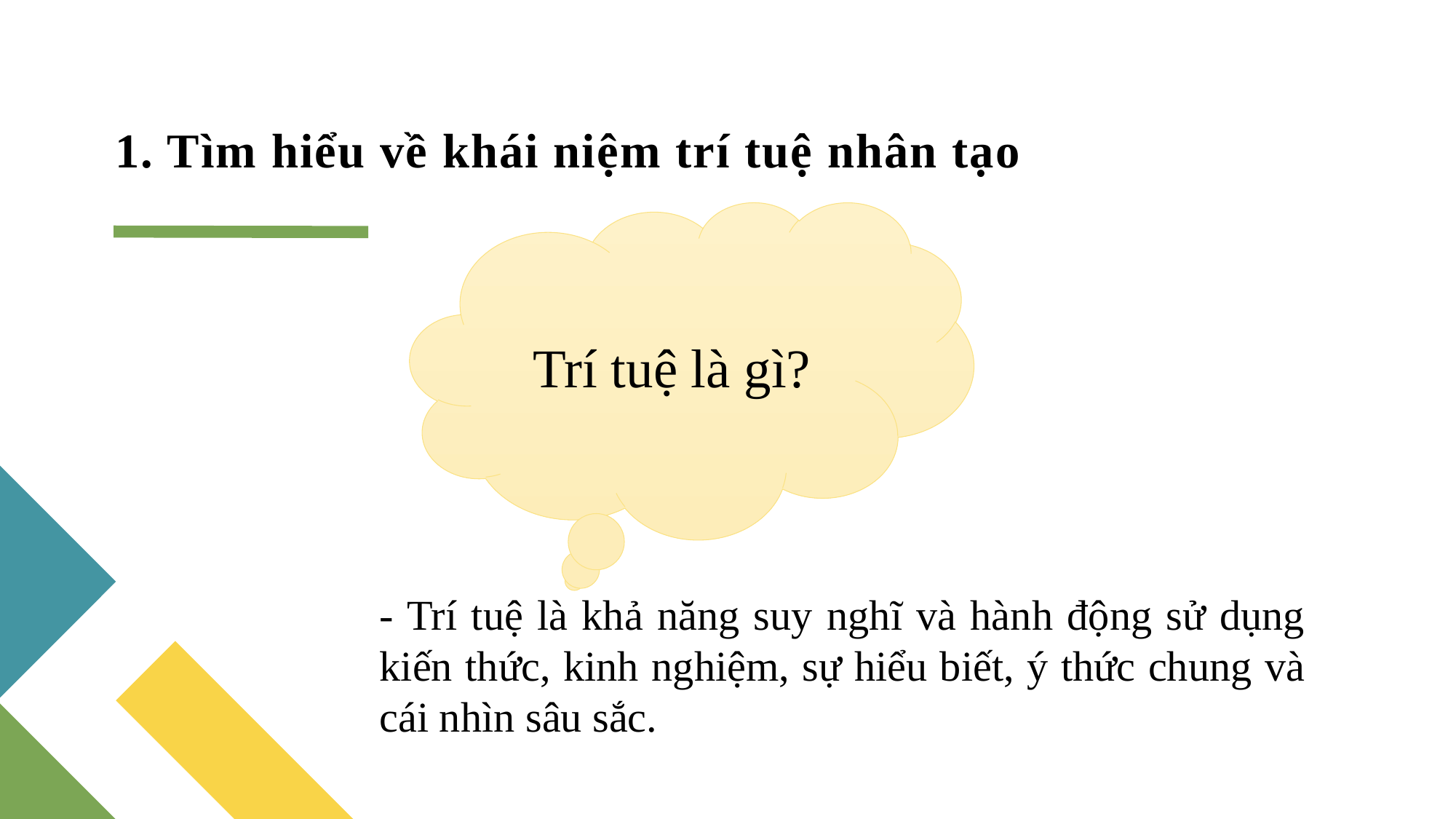

# 1. Tìm hiểu về khái niệm trí tuệ nhân tạo

Trí tuệ là gì?
- Trí tuệ là khả năng suy nghĩ và hành động sử dụng kiến thức, kinh nghiệm, sự hiểu biết, ý thức chung và cái nhìn sâu sắc.